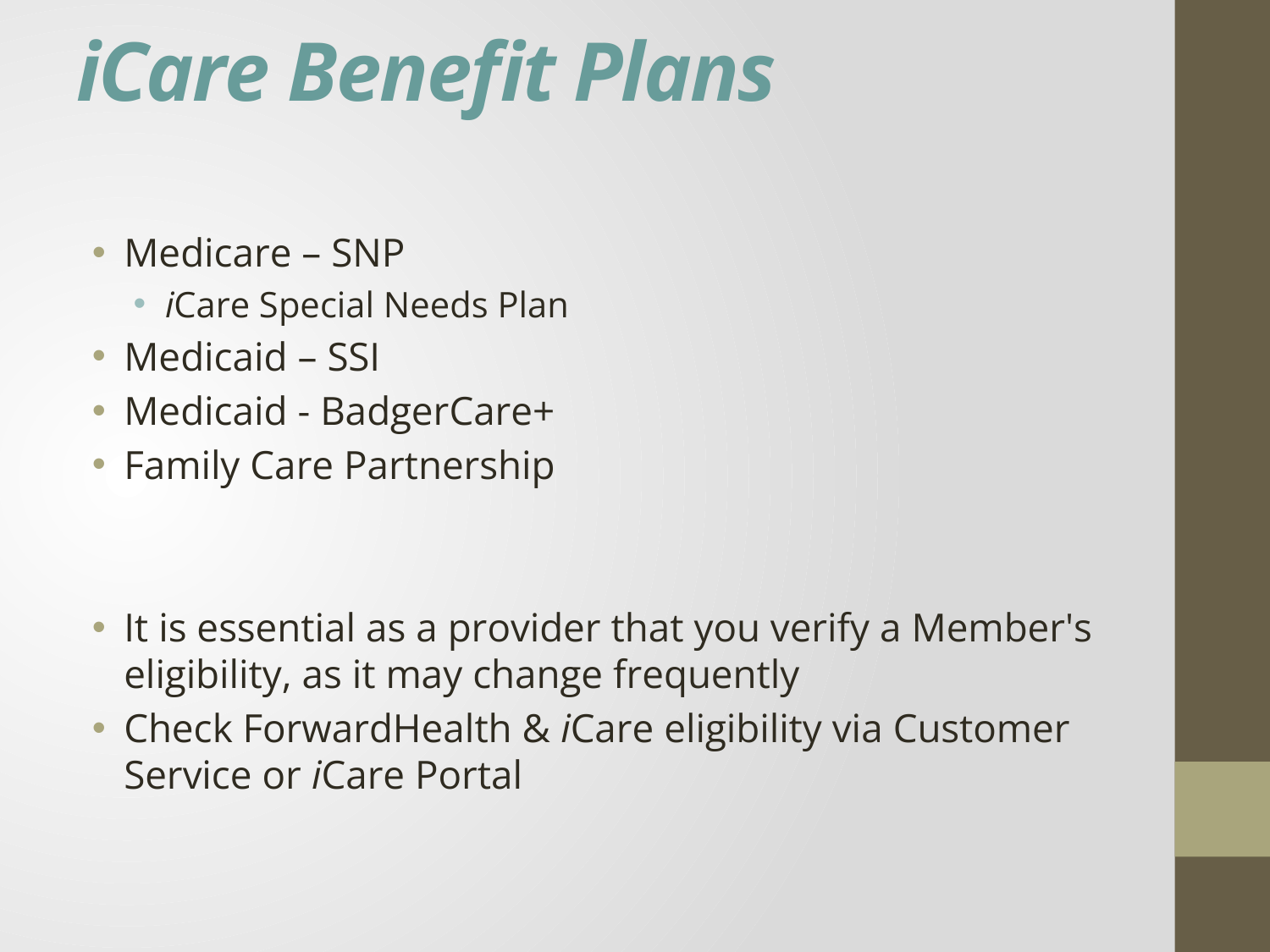

# iCare Benefit Plans
Medicare – SNP
iCare Special Needs Plan
Medicaid – SSI
Medicaid - BadgerCare+
Family Care Partnership

It is essential as a provider that you verify a Member's eligibility, as it may change frequently
Check ForwardHealth & iCare eligibility via Customer Service or iCare Portal